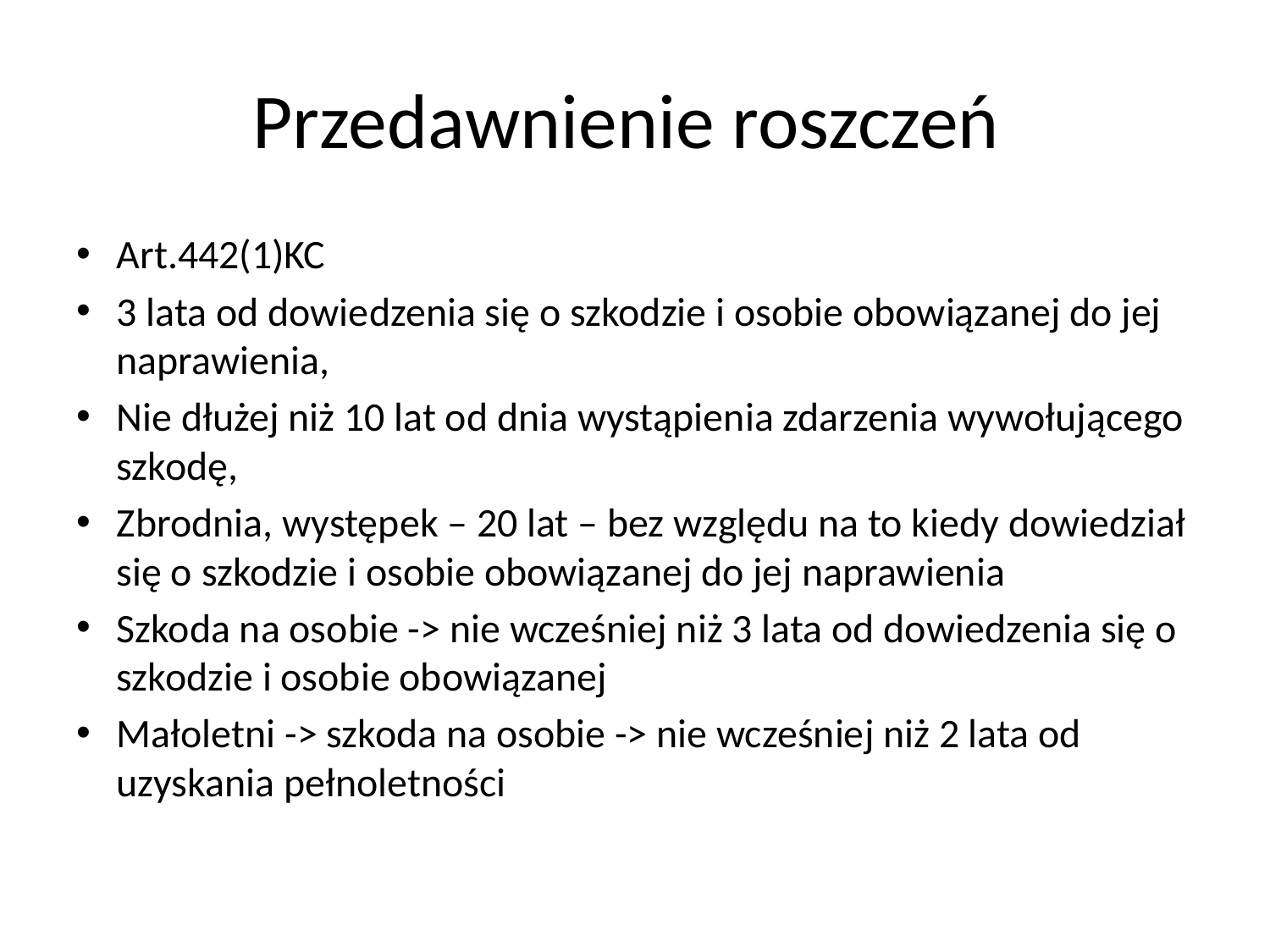

# Przedawnienie roszczeń
Art.442(1)KC
3 lata od dowiedzenia się o szkodzie i osobie obowiązanej do jej naprawienia,
Nie dłużej niż 10 lat od dnia wystąpienia zdarzenia wywołującego szkodę,
Zbrodnia, występek – 20 lat – bez względu na to kiedy dowiedział się o szkodzie i osobie obowiązanej do jej naprawienia
Szkoda na osobie -> nie wcześniej niż 3 lata od dowiedzenia się o szkodzie i osobie obowiązanej
Małoletni -> szkoda na osobie -> nie wcześniej niż 2 lata od uzyskania pełnoletności